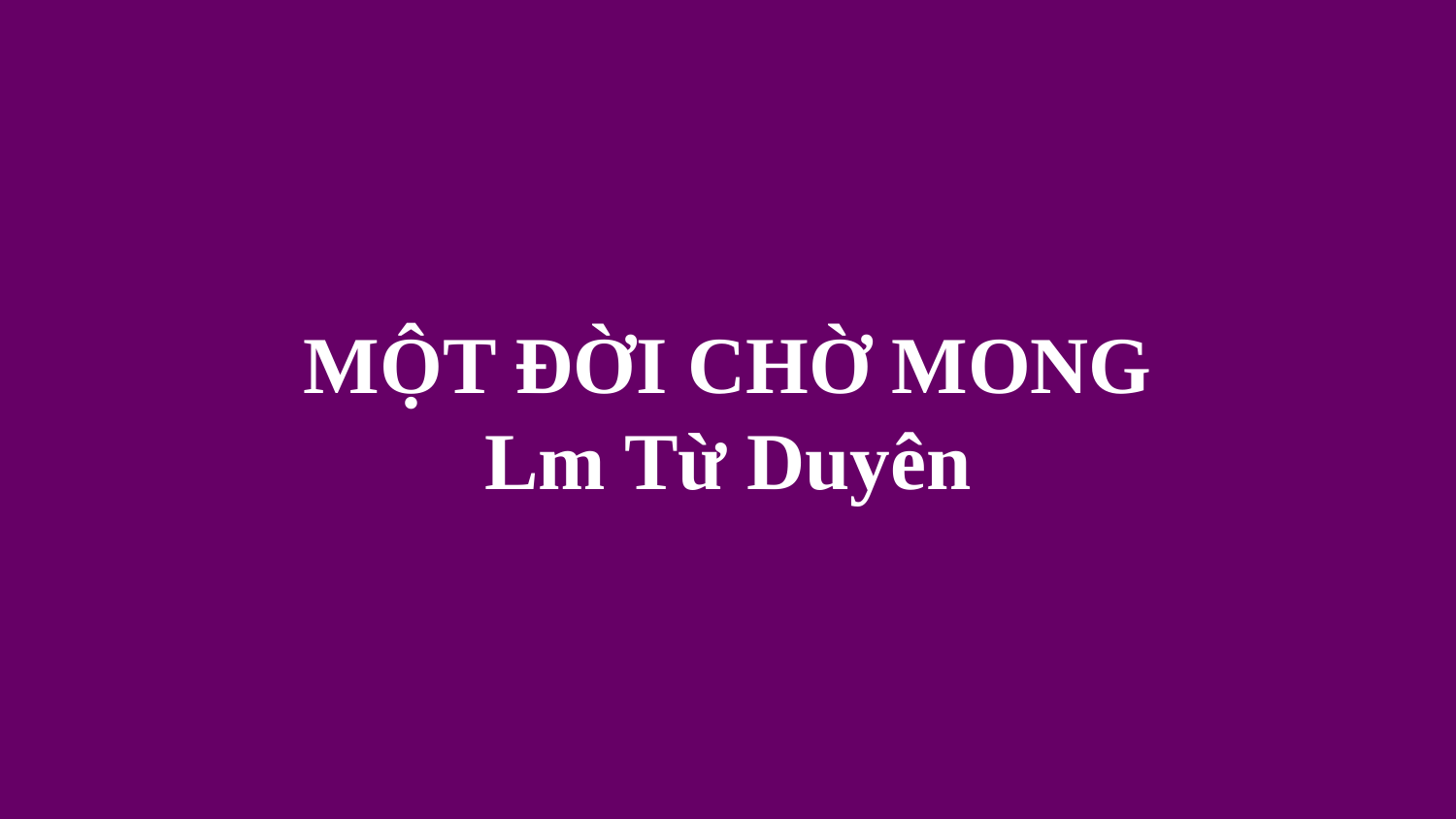

# MỘT ĐỜI CHỜ MONG Lm Từ Duyên